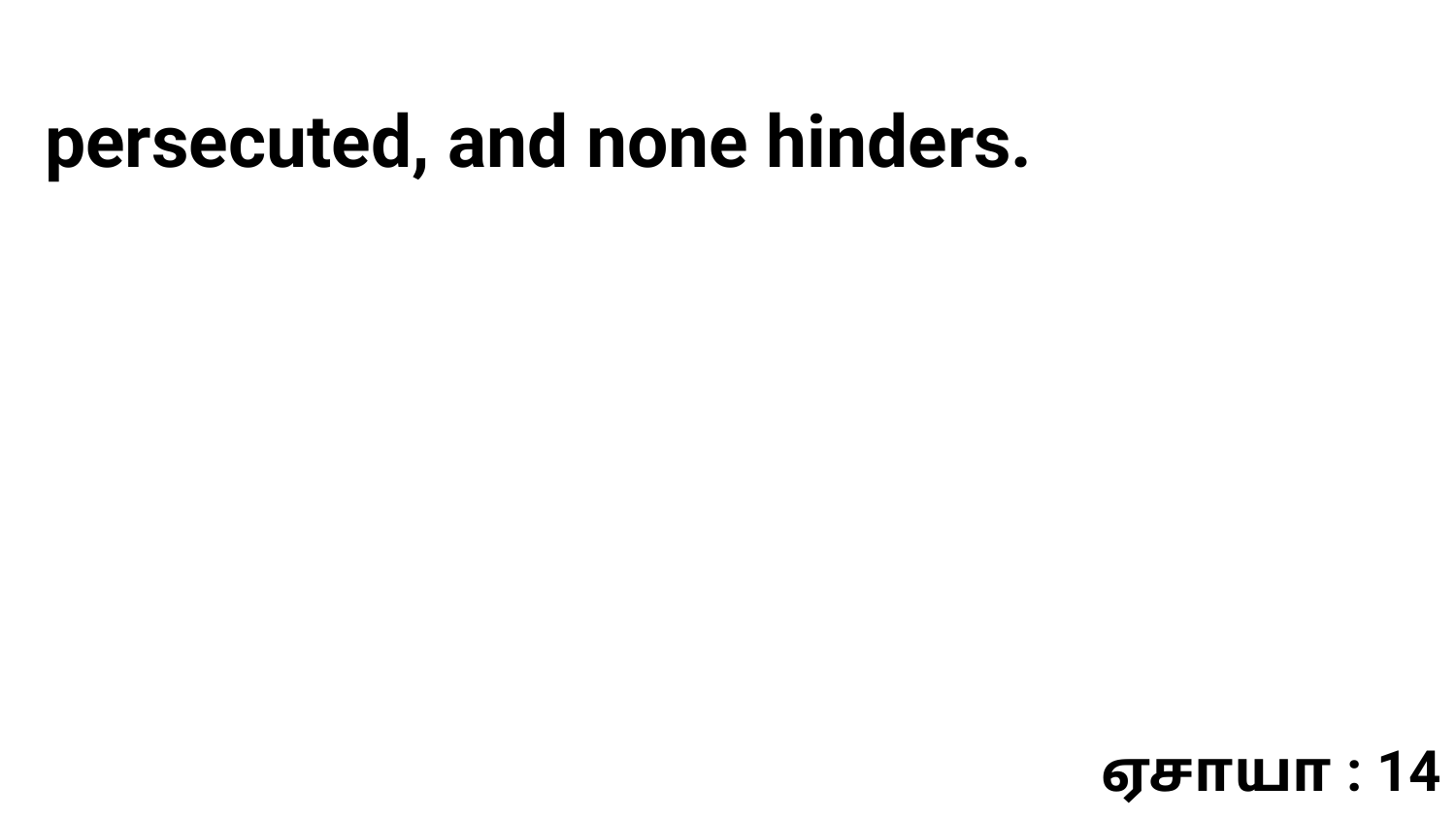

persecuted, and none hinders.
ஏசாயா : 14